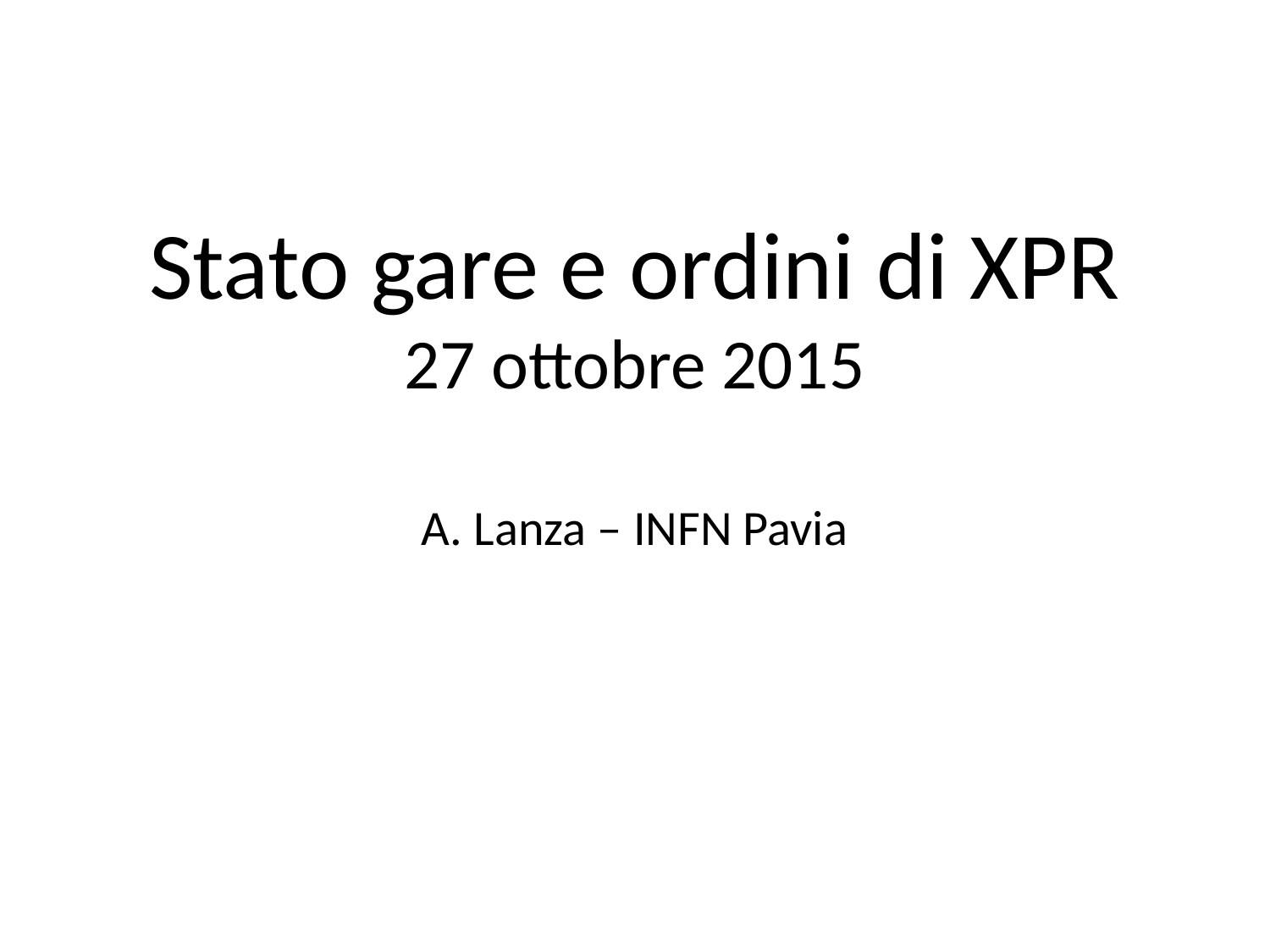

# Stato gare e ordini di XPR 27 ottobre 2015 A. Lanza – INFN Pavia